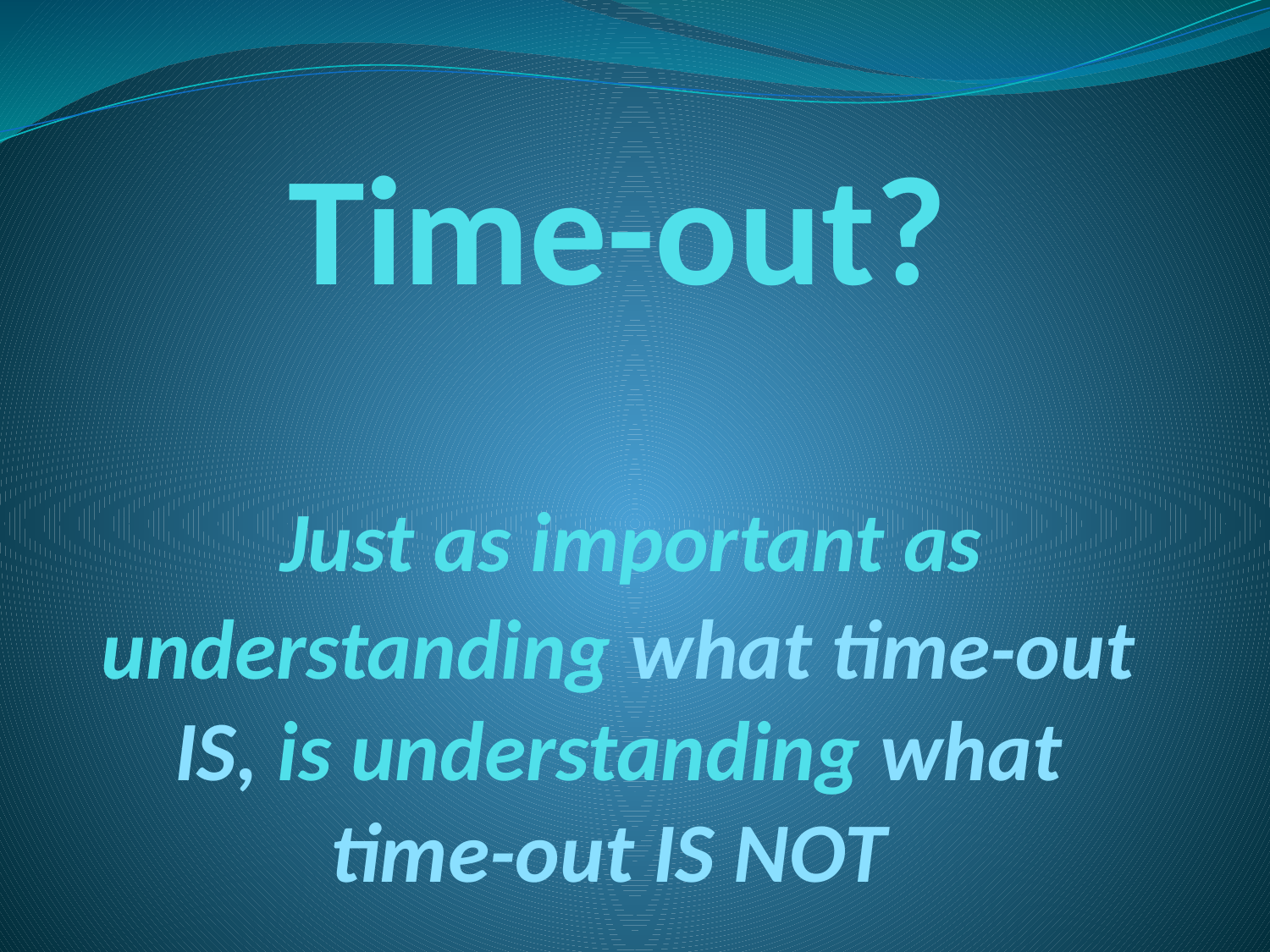

# Time-out? Just as important as understanding what time-out IS, is understanding what time-out IS NOT